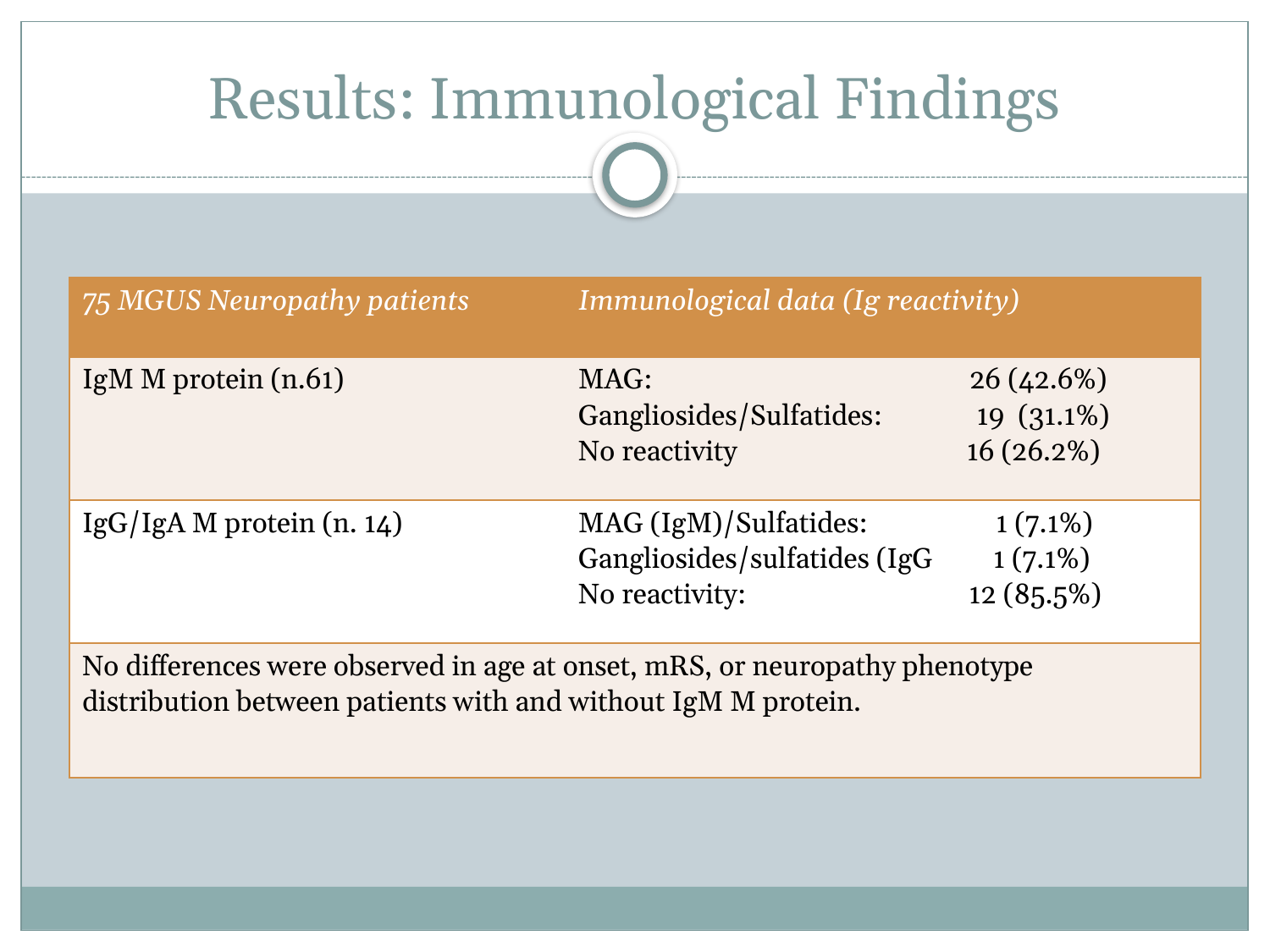

# Results: Immunological Findings
| 75 MGUS Neuropathy patients | Immunological data (Ig reactivity) |
| --- | --- |
| IgM M protein (n.61) | MAG: 26 (42.6%) Gangliosides/Sulfatides: 19 (31.1%) No reactivity 16 (26.2%) |
| IgG/IgA M protein (n. 14) | MAG (IgM)/Sulfatides: 1 (7.1%) Gangliosides/sulfatides (IgG 1 (7.1%) No reactivity: 12 (85.5%) |
| No differences were observed in age at onset, mRS, or neuropathy phenotype distribution between patients with and without IgM M protein. |  |